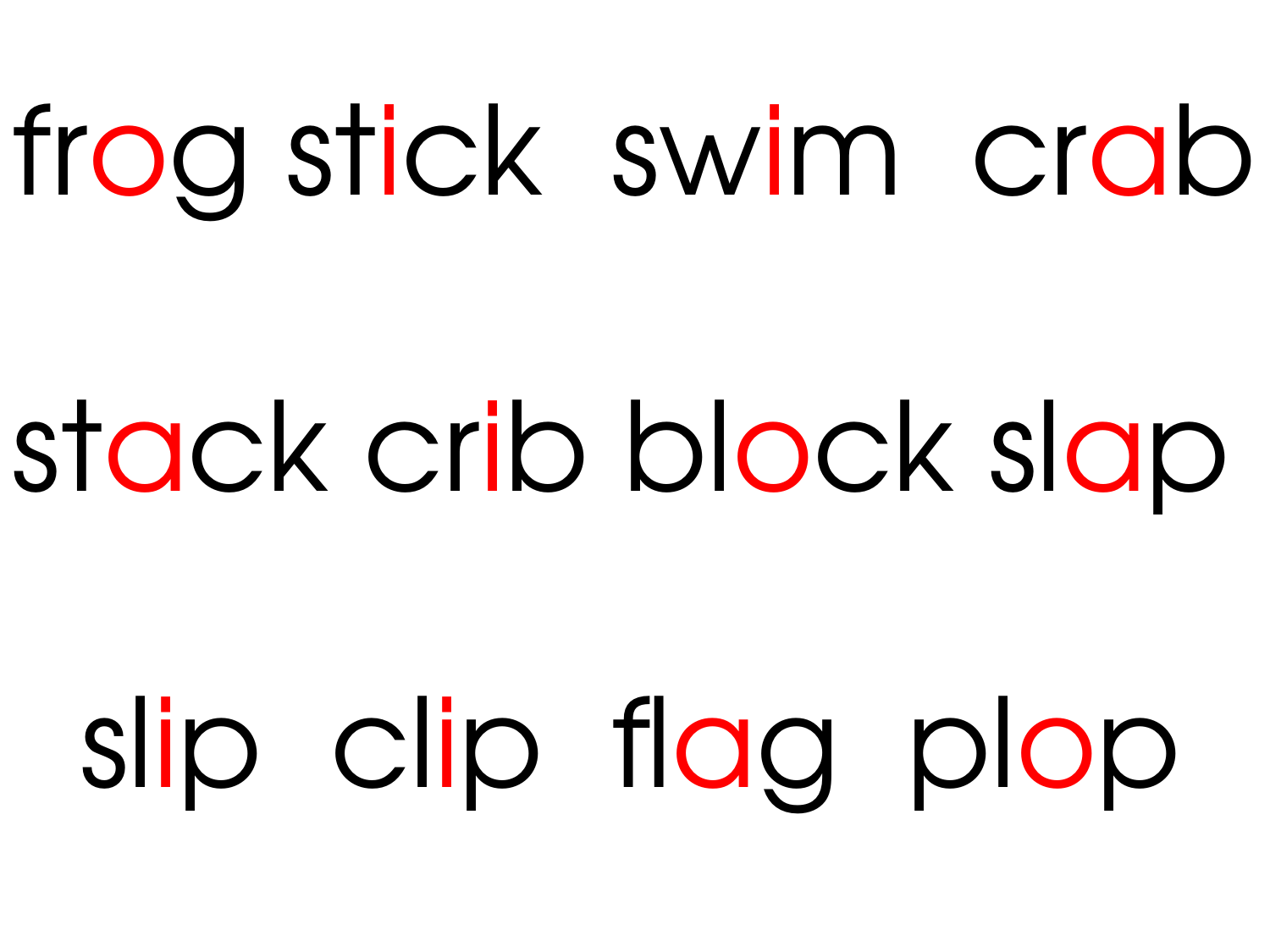

frog stick  swim  crab

stack crib block slap

  slip  clip  flag  plop